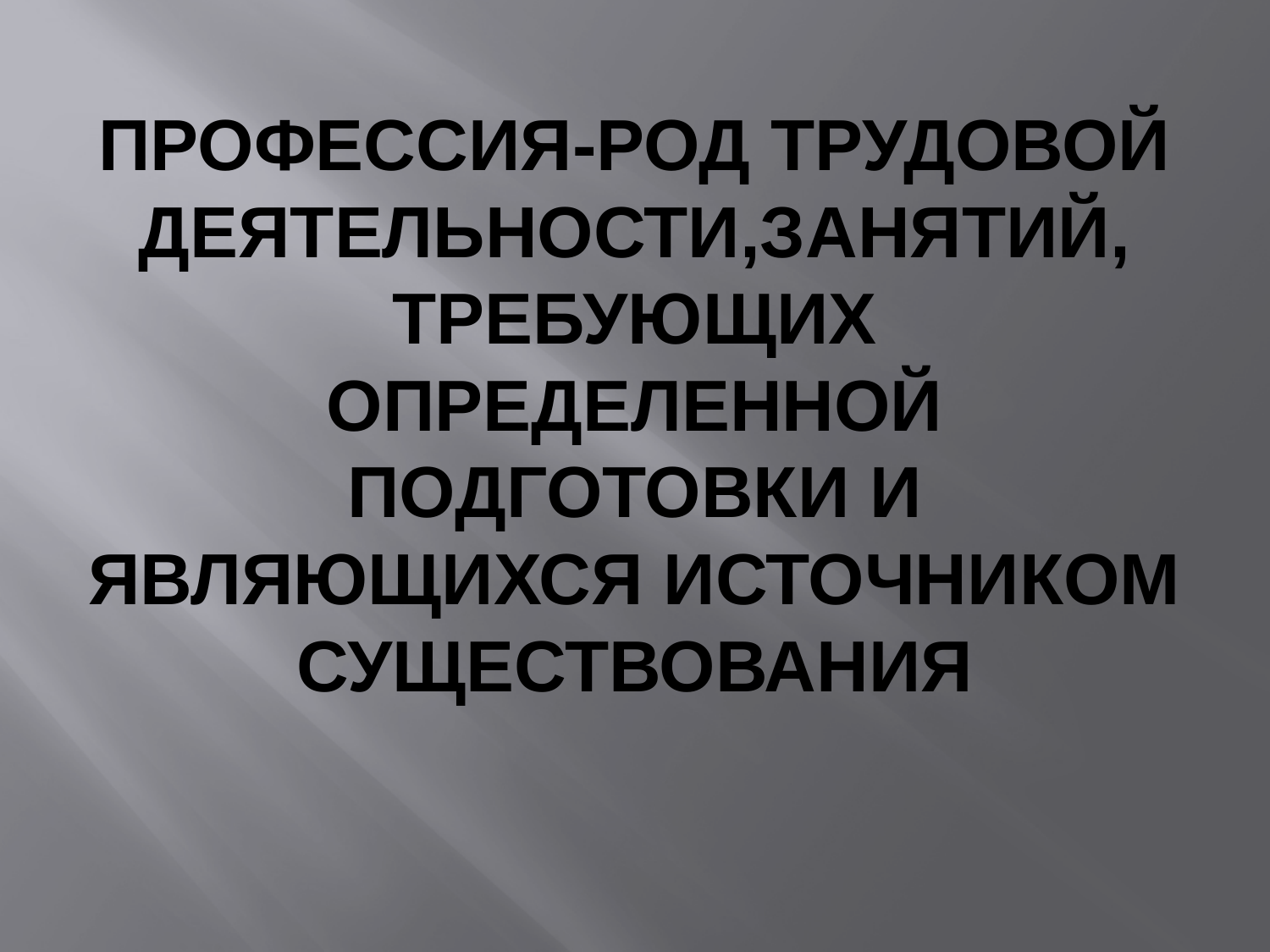

# ПРОФЕССИЯ-РОД ТРУДОВОЙ ДЕЯТЕЛЬНОСТИ,ЗАНЯТИЙ, ТРЕБУЮЩИХ ОПРЕДЕЛЕННОЙ ПОДГОТОВКИ И ЯВЛЯЮЩИХСЯ ИСТОЧНИКОМ СУЩЕСТВОВАНИЯ